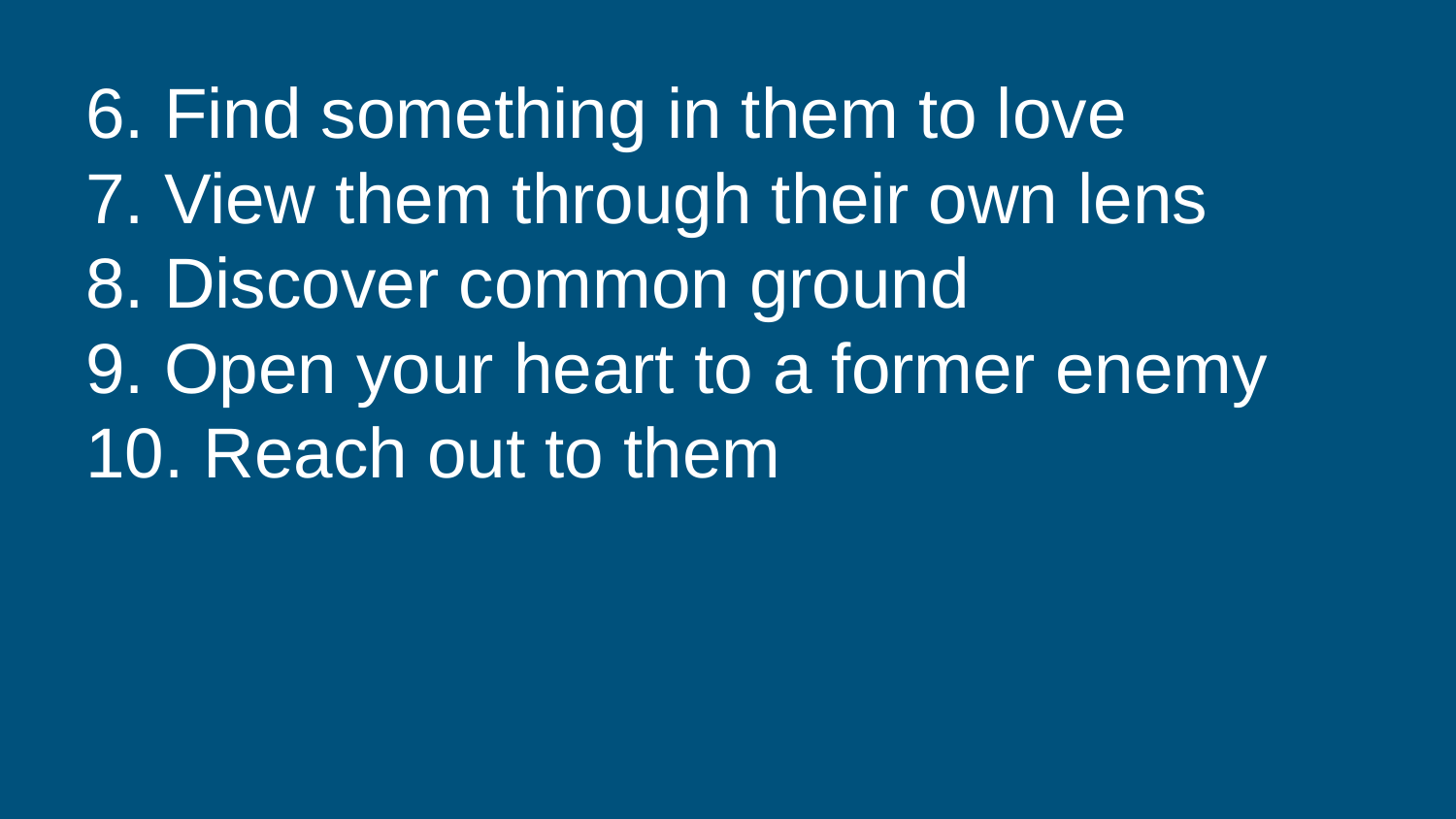

6. Find something in them to love
7. View them through their own lens
8. Discover common ground
9. Open your heart to a former enemy
10. Reach out to them